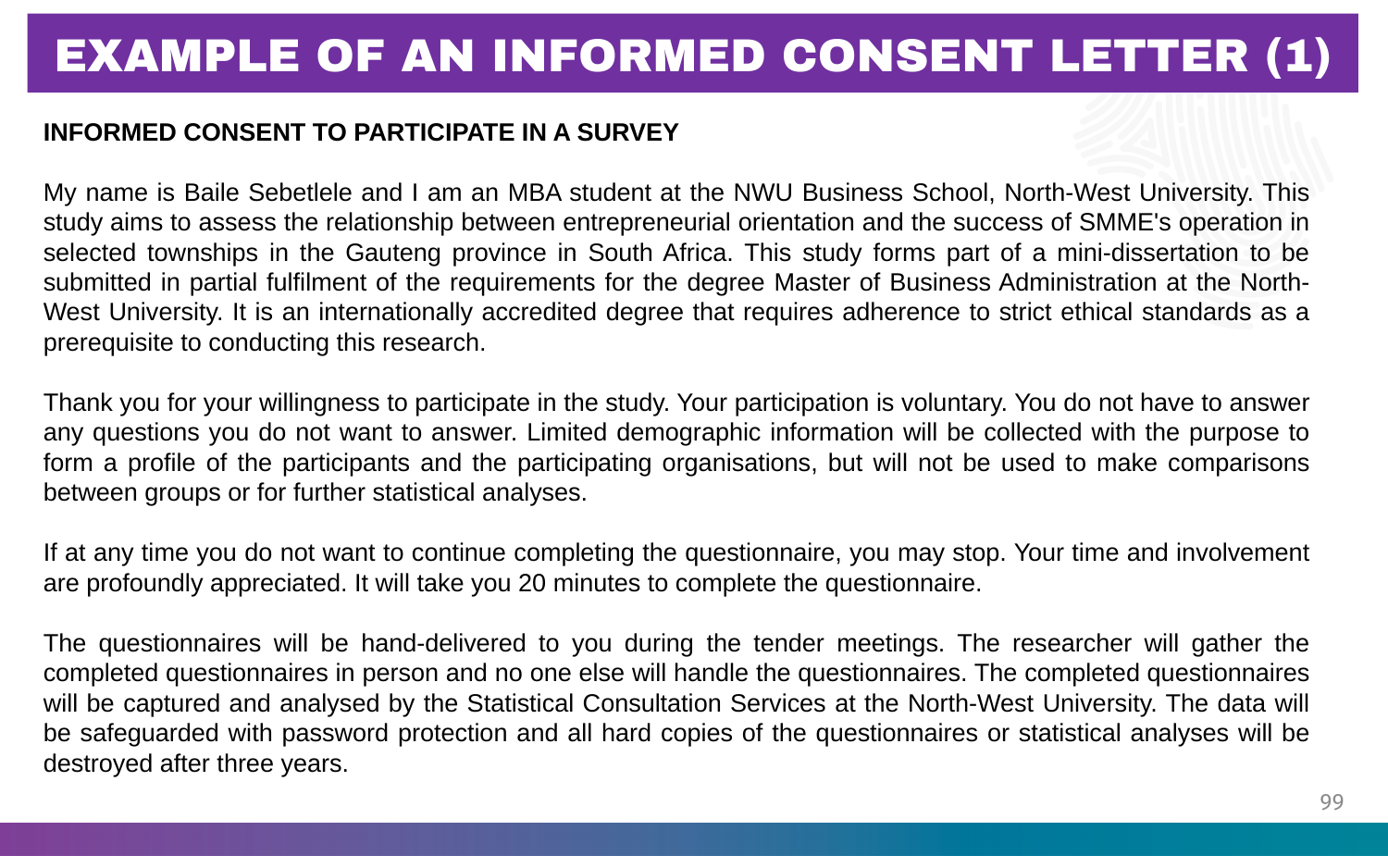

EXAMPLE OF AN INFORMED CONSENT LETTER (1)
INFORMED CONSENT TO PARTICIPATE IN A SURVEY

My name is Baile Sebetlele and I am an MBA student at the NWU Business School, North-West University. This study aims to assess the relationship between entrepreneurial orientation and the success of SMME's operation in selected townships in the Gauteng province in South Africa. This study forms part of a mini-dissertation to be submitted in partial fulfilment of the requirements for the degree Master of Business Administration at the North-West University. It is an internationally accredited degree that requires adherence to strict ethical standards as a prerequisite to conducting this research.

Thank you for your willingness to participate in the study. Your participation is voluntary. You do not have to answer any questions you do not want to answer. Limited demographic information will be collected with the purpose to form a profile of the participants and the participating organisations, but will not be used to make comparisons between groups or for further statistical analyses.

If at any time you do not want to continue completing the questionnaire, you may stop. Your time and involvement are profoundly appreciated. It will take you 20 minutes to complete the questionnaire.

The questionnaires will be hand-delivered to you during the tender meetings. The researcher will gather the completed questionnaires in person and no one else will handle the questionnaires. The completed questionnaires will be captured and analysed by the Statistical Consultation Services at the North-West University. The data will be safeguarded with password protection and all hard copies of the questionnaires or statistical analyses will be destroyed after three years.

99